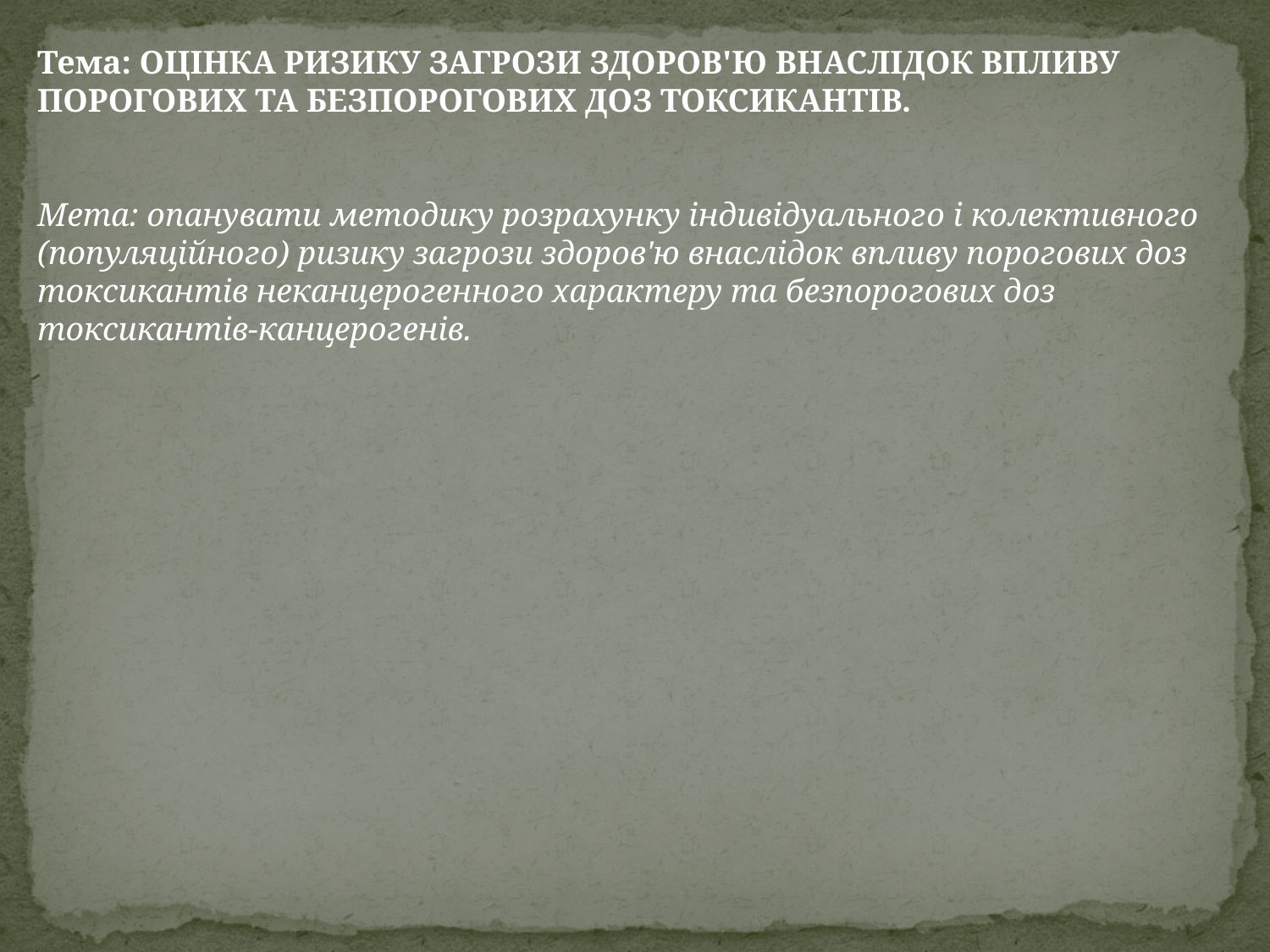

Тема: ОЦІНКА РИЗИКУ ЗАГРОЗИ ЗДОРОВ'Ю ВНАСЛІДОК ВПЛИВУ ПОРОГОВИХ ТА БЕЗПОРОГОВИХ ДОЗ ТОКСИКАНТІВ.

Мета: опанувати методику розрахунку індивідуального і колективного (популяційного) ризику загрози здоров'ю внаслідок впливу порогових доз токсикантів неканцерогенного характеру та безпорогових доз токсикантів-канцерогенів.